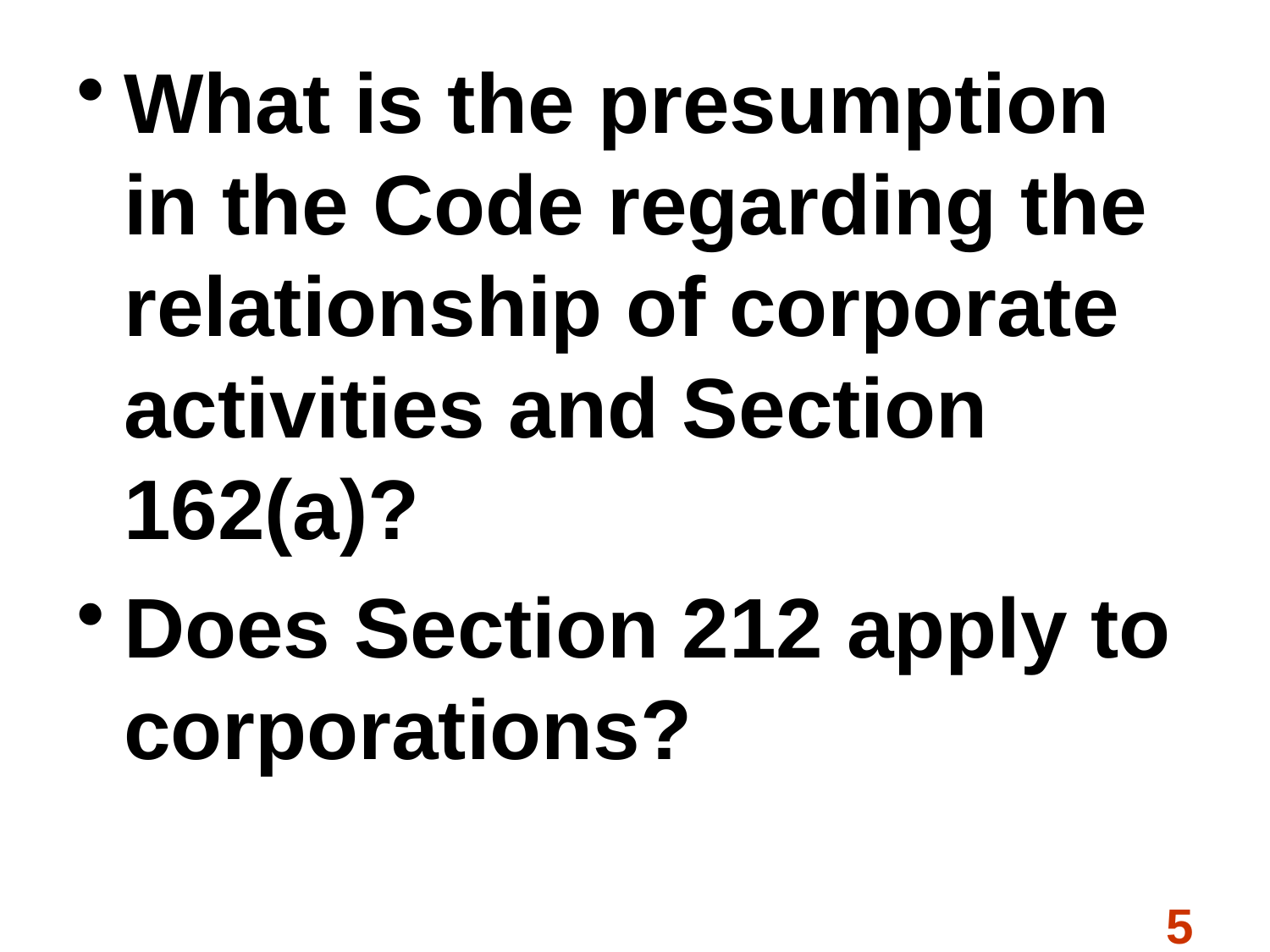

What is the presumption in the Code regarding the relationship of corporate activities and Section 162(a)?
Does Section 212 apply to corporations?
5